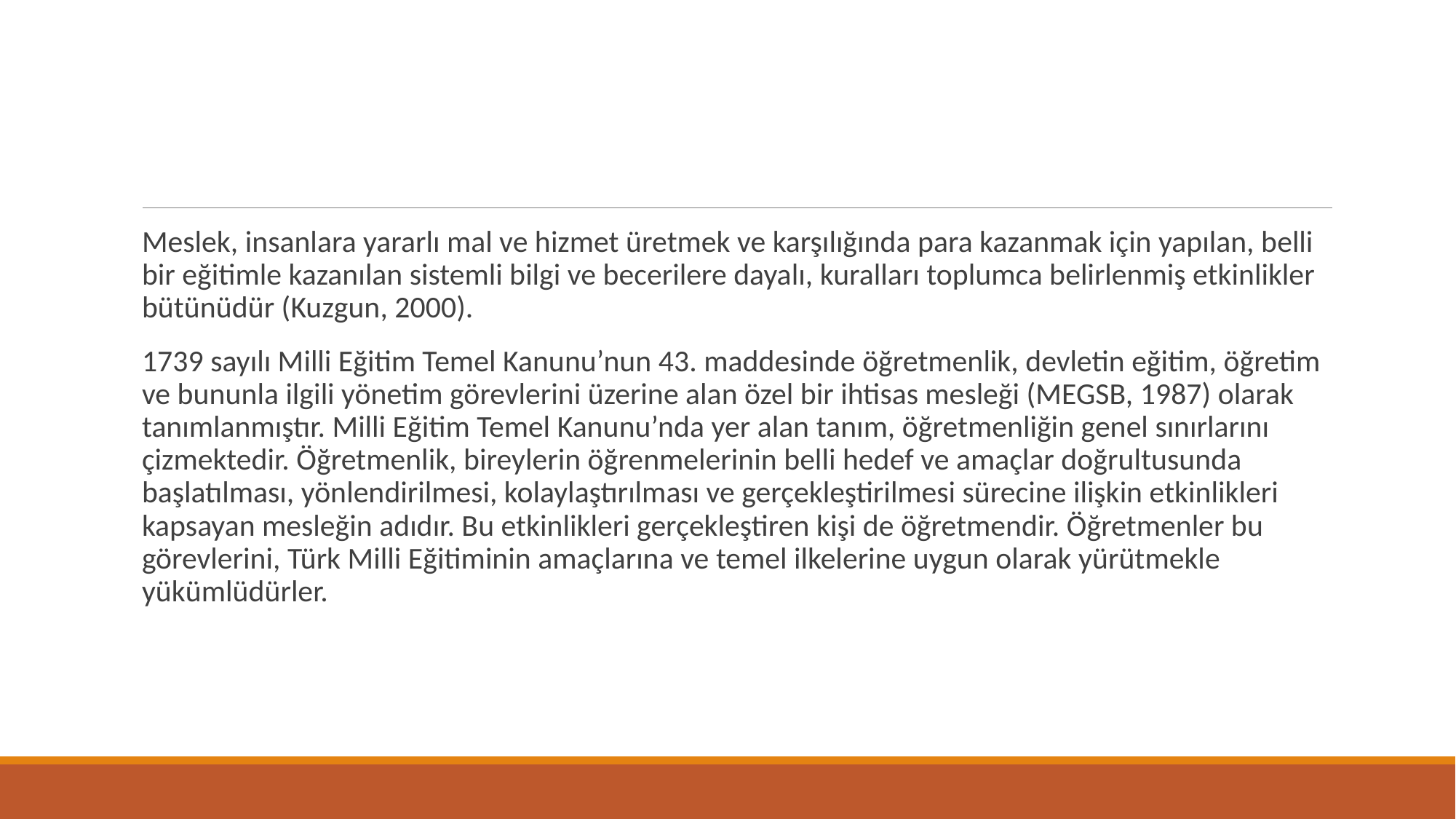

#
Meslek, insanlara yararlı mal ve hizmet üretmek ve karşılığında para kazanmak için yapılan, belli bir eğitimle kazanılan sistemli bilgi ve becerilere dayalı, kuralları toplumca belirlenmiş etkinlikler bütünüdür (Kuzgun, 2000).
1739 sayılı Milli Eğitim Temel Kanunu’nun 43. maddesinde öğretmenlik, devletin eğitim, öğretim ve bununla ilgili yönetim görevlerini üzerine alan özel bir ihtisas mesleği (MEGSB, 1987) olarak tanımlanmıştır. Milli Eğitim Temel Kanunu’nda yer alan tanım, öğretmenliğin genel sınırlarını çizmektedir. Öğretmenlik, bireylerin öğrenmelerinin belli hedef ve amaçlar doğrultusunda başlatılması, yönlendirilmesi, kolaylaştırılması ve gerçekleştirilmesi sürecine ilişkin etkinlikleri kapsayan mesleğin adıdır. Bu etkinlikleri gerçekleştiren kişi de öğretmendir. Öğretmenler bu görevlerini, Türk Milli Eğitiminin amaçlarına ve temel ilkelerine uygun olarak yürütmekle yükümlüdürler.